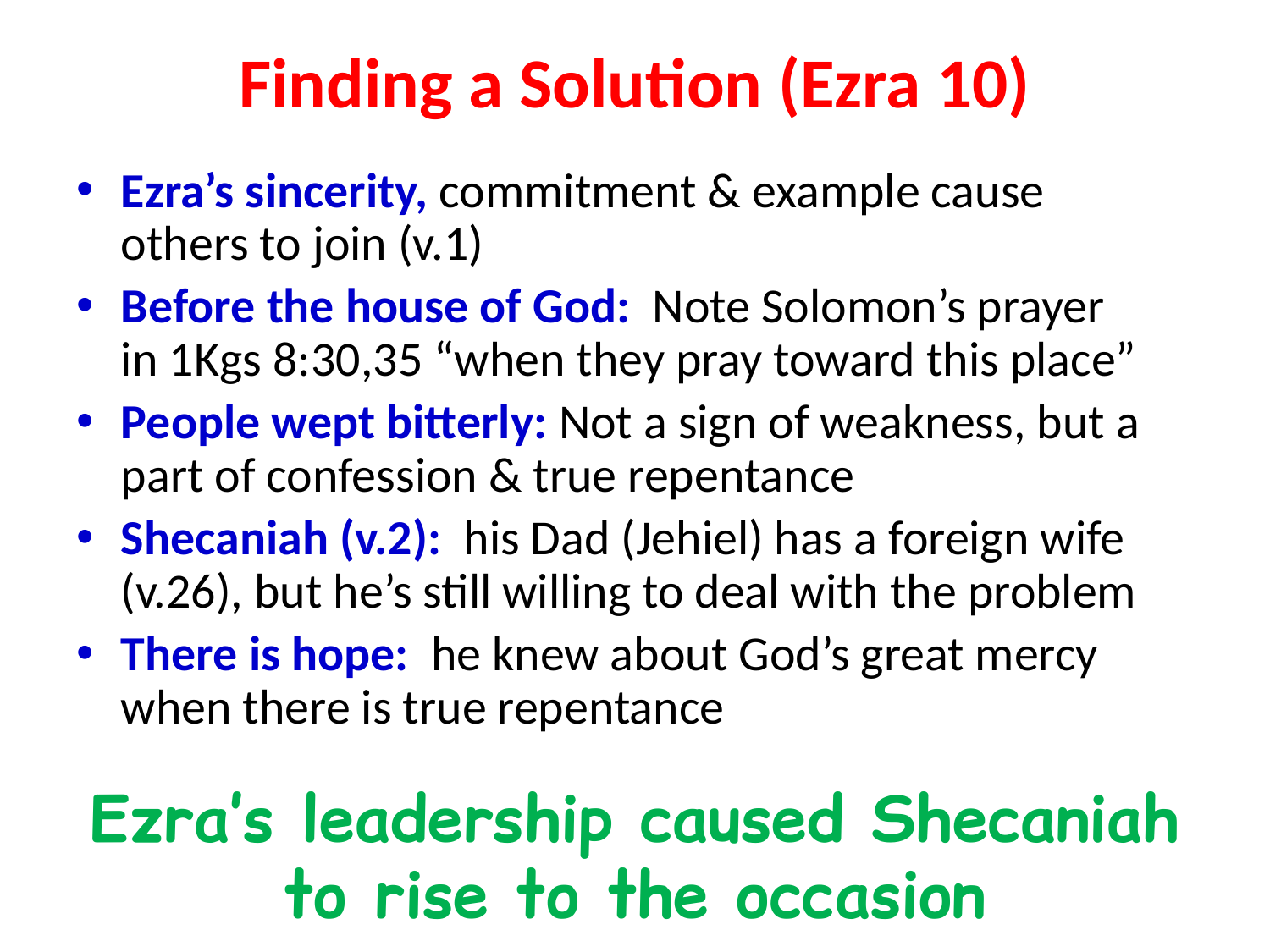

# Finding a Solution (Ezra 10)
Ezra’s sincerity, commitment & example cause others to join (v.1)
Before the house of God:  Note Solomon’s prayer in 1Kgs 8:30,35 “when they pray toward this place”
People wept bitterly: Not a sign of weakness, but a part of confession & true repentance
Shecaniah (v.2):  his Dad (Jehiel) has a foreign wife (v.26), but he’s still willing to deal with the problem
There is hope:  he knew about God’s great mercy when there is true repentance
Ezra’s leadership caused Shecaniah to rise to the occasion